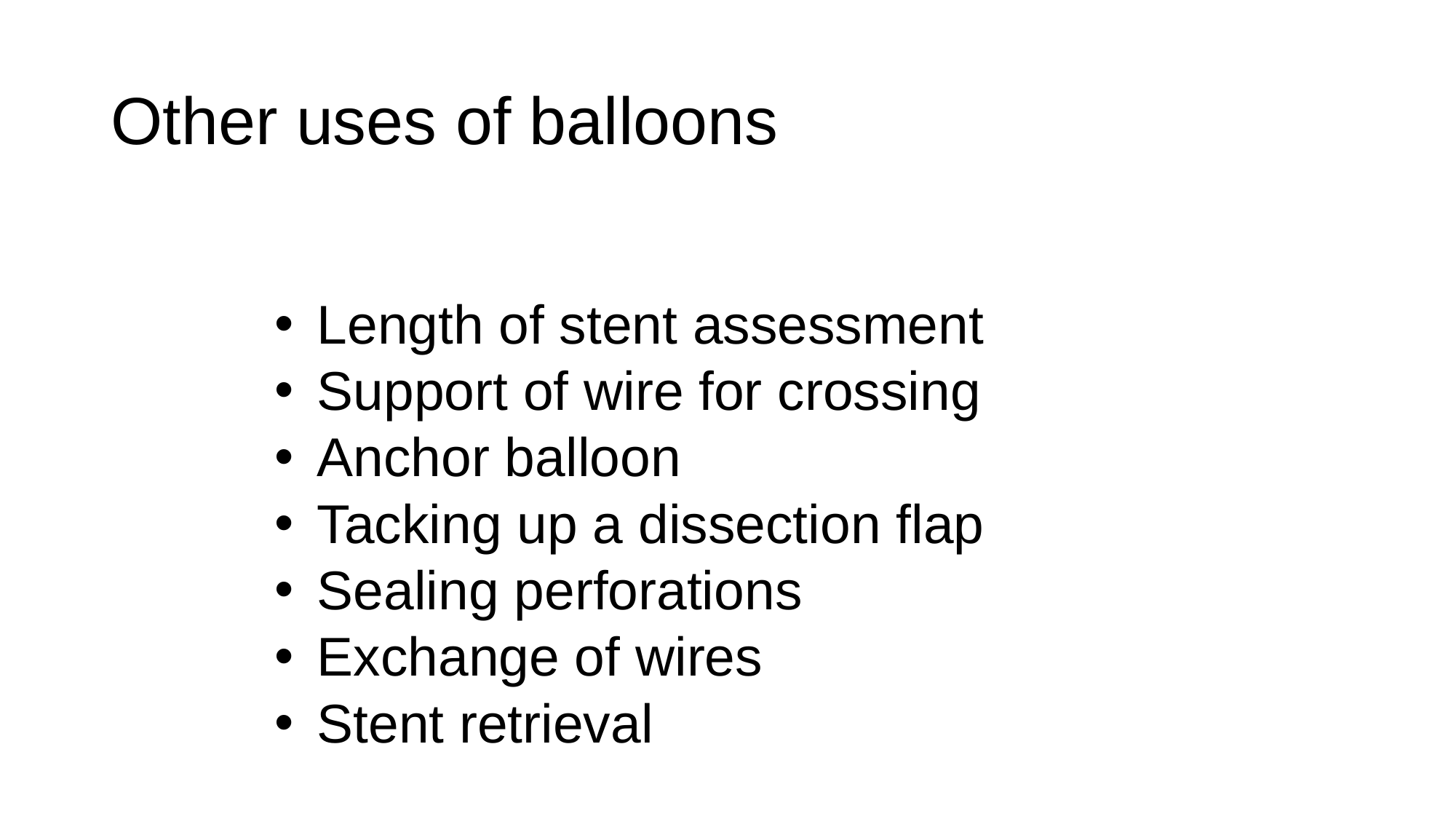

# Other uses of balloons

 Length of stent assessment
 Support of wire for crossing
 Anchor balloon
 Tacking up a dissection flap
 Sealing perforations
 Exchange of wires
 Stent retrieval